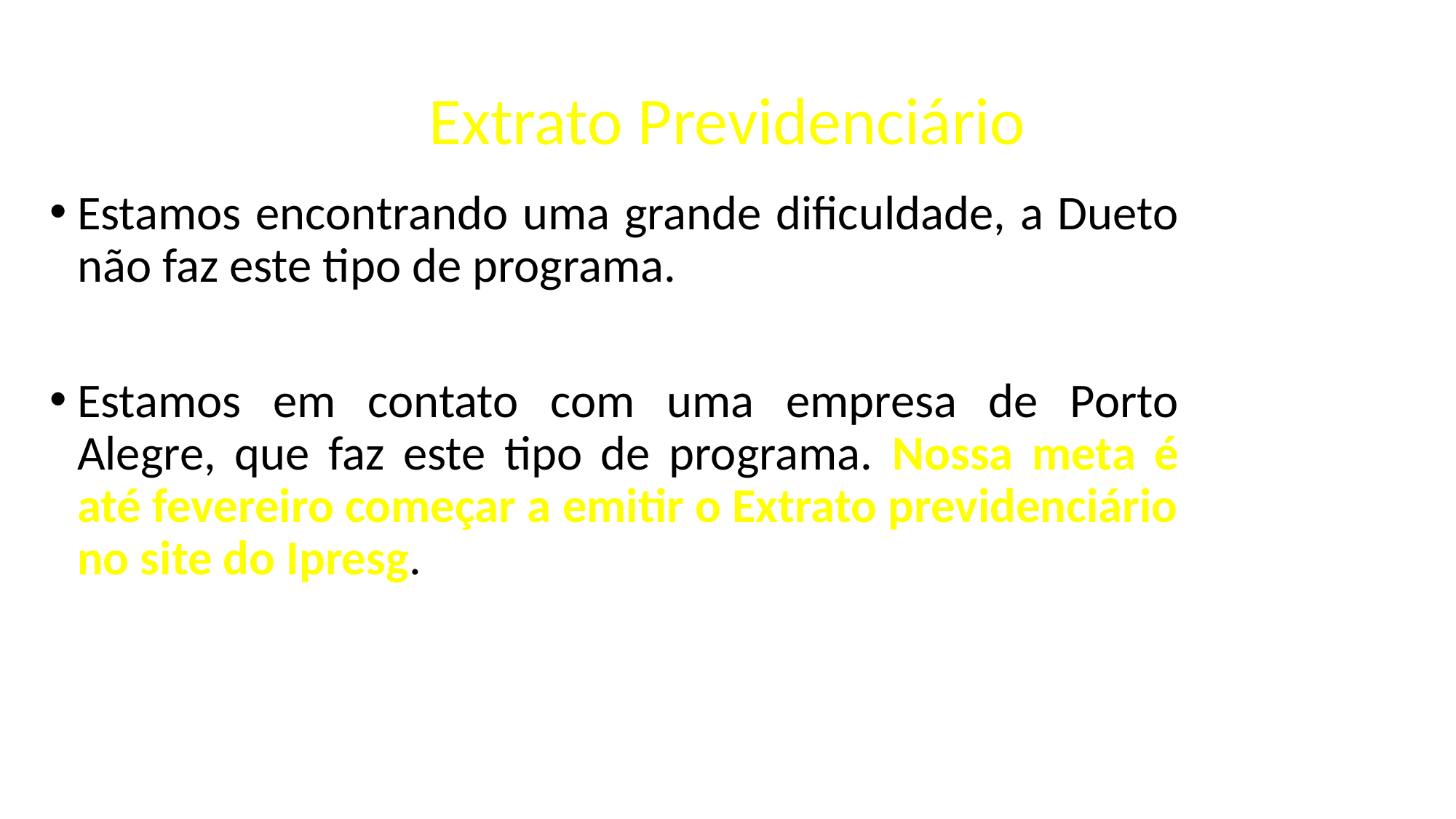

# Extrato Previdenciário
Estamos encontrando uma grande dificuldade, a Dueto não faz este tipo de programa.

Estamos em contato com uma empresa de Porto Alegre, que faz este tipo de programa. Nossa meta é até fevereiro começar a emitir o Extrato previdenciário no site do Ipresg.